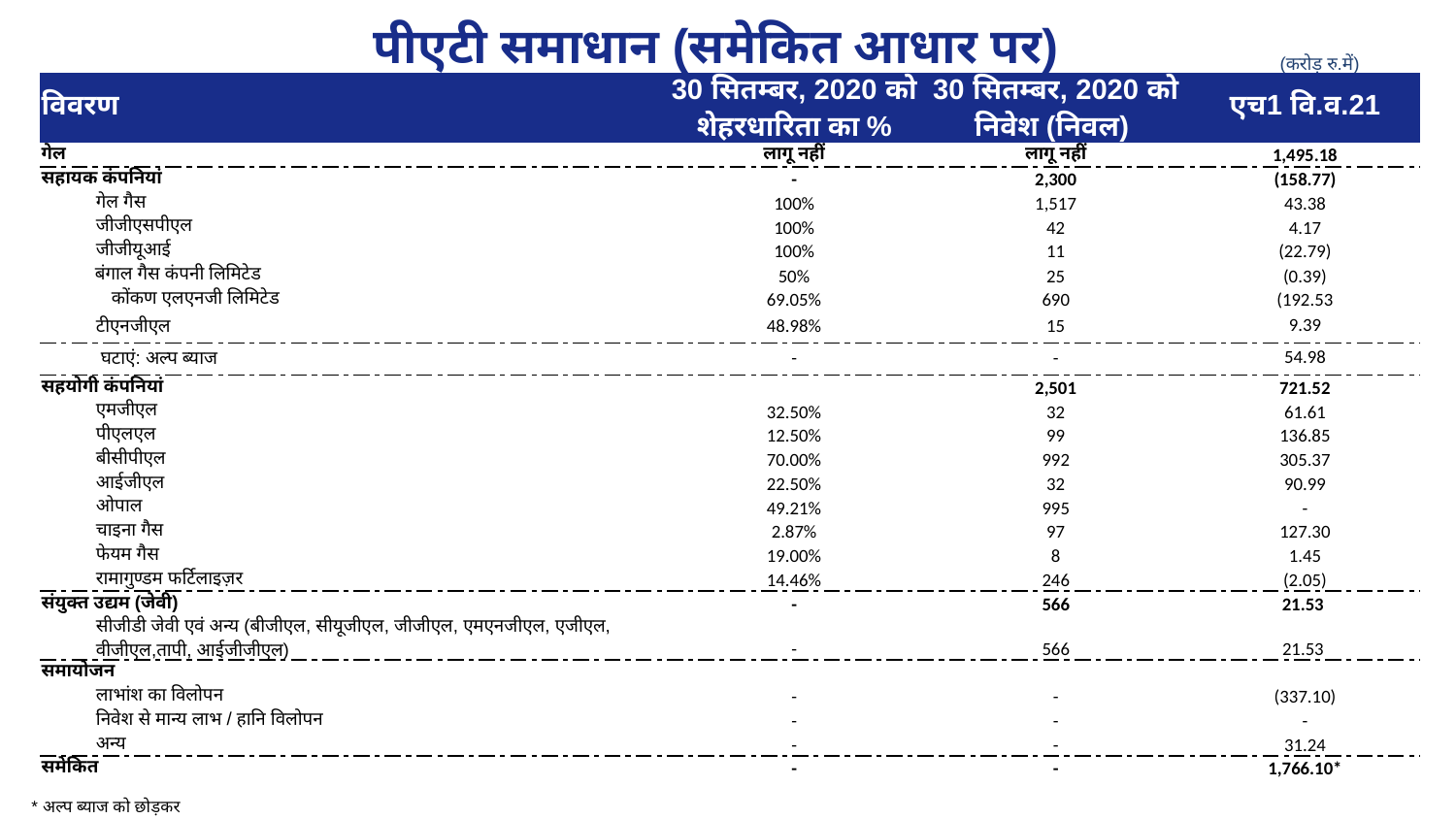

पीएटी समाधान (समेकित आधार पर)
(करोड़ रु.में)
| विवरण | 30 सितम्बर, 2020 को शेहरधारिता का % | 30 सितम्बर, 2020 को निवेश (निवल) | एच1 वि.व.21 |
| --- | --- | --- | --- |
| गेल | लागू नहीं | लागू नहीं | 1,495.18 |
| सहायक कंपनियां | - | 2,300 | (158.77) |
| गेल गैस | 100% | 1,517 | 43.38 |
| जीजीएसपीएल | 100% | 42 | 4.17 |
| जीजीयूआई | 100% | 11 | (22.79) |
| बंगाल गैस कंपनी लिमिटेड | 50% | 25 | (0.39) |
| कोंकण एलएनजी लिमिटेड | 69.05% | 690 | (192.53 |
|  |  |  | 9.39 |
| टीएनजीएल | 48.98% | 15 |  |
| घटाएं: अल्प ब्याज | - | - | 54.98 |
| सहयोगी कंपनियां |  | 2,501 | 721.52 |
| एमजीएल | 32.50% | 32 | 61.61 |
| पीएलएल | 12.50% | 99 | 136.85 |
| बीसीपीएल | 70.00% | 992 | 305.37 |
| आईजीएल | 22.50% | 32 | 90.99 |
| ओपाल | 49.21% | 995 | - |
| चाइना गैस | 2.87% | 97 | 127.30 |
| फेयम गैस | 19.00% | 8 | 1.45 |
| रामागुण्डम फर्टिलाइज़र | 14.46% | 246 | (2.05) |
| संयुक्त उद्यम (जेवी) | - | 566 | 21.53 |
| सीजीडी जेवी एवं अन्य (बीजीएल, सीयूजीएल, जीजीएल, एमएनजीएल, एजीएल, वीजीएल,तापी, आईजीजीएल) | - | 566 | 21.53 |
| समायोजन |  |  |  |
| लाभांश का विलोपन | - | - | (337.10) |
| निवेश से मान्य लाभ / हानि विलोपन | - | - | - |
| अन्य | - | - | 31.24 |
| समेकित | - | - | 1,766.10\* |
* अल्प ब्याज को छोड़कर